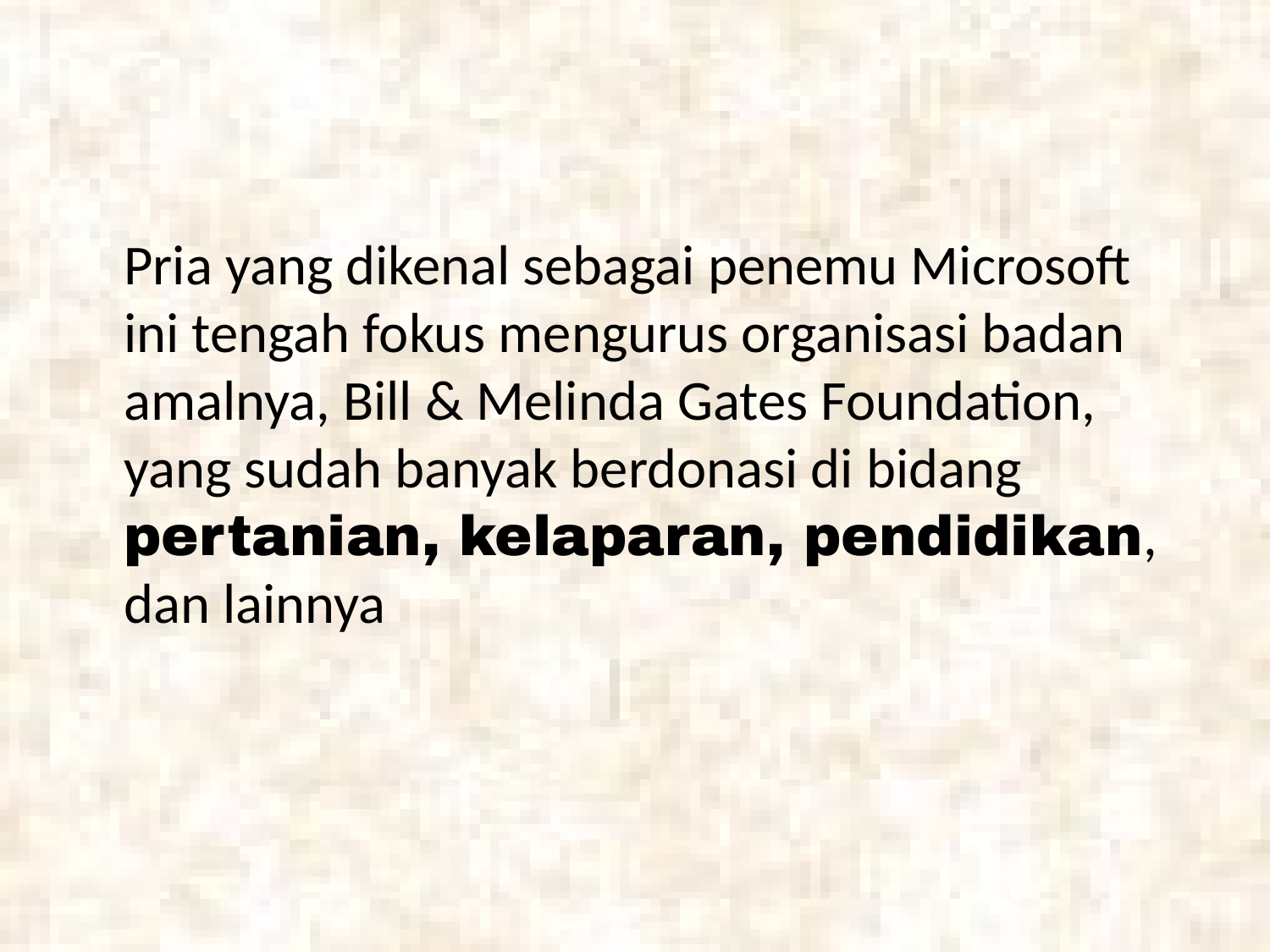

#
	Pria yang dikenal sebagai penemu Microsoft ini tengah fokus mengurus organisasi badan amalnya, Bill & Melinda Gates Foundation, yang sudah banyak berdonasi di bidang pertanian, kelaparan, pendidikan, dan lainnya